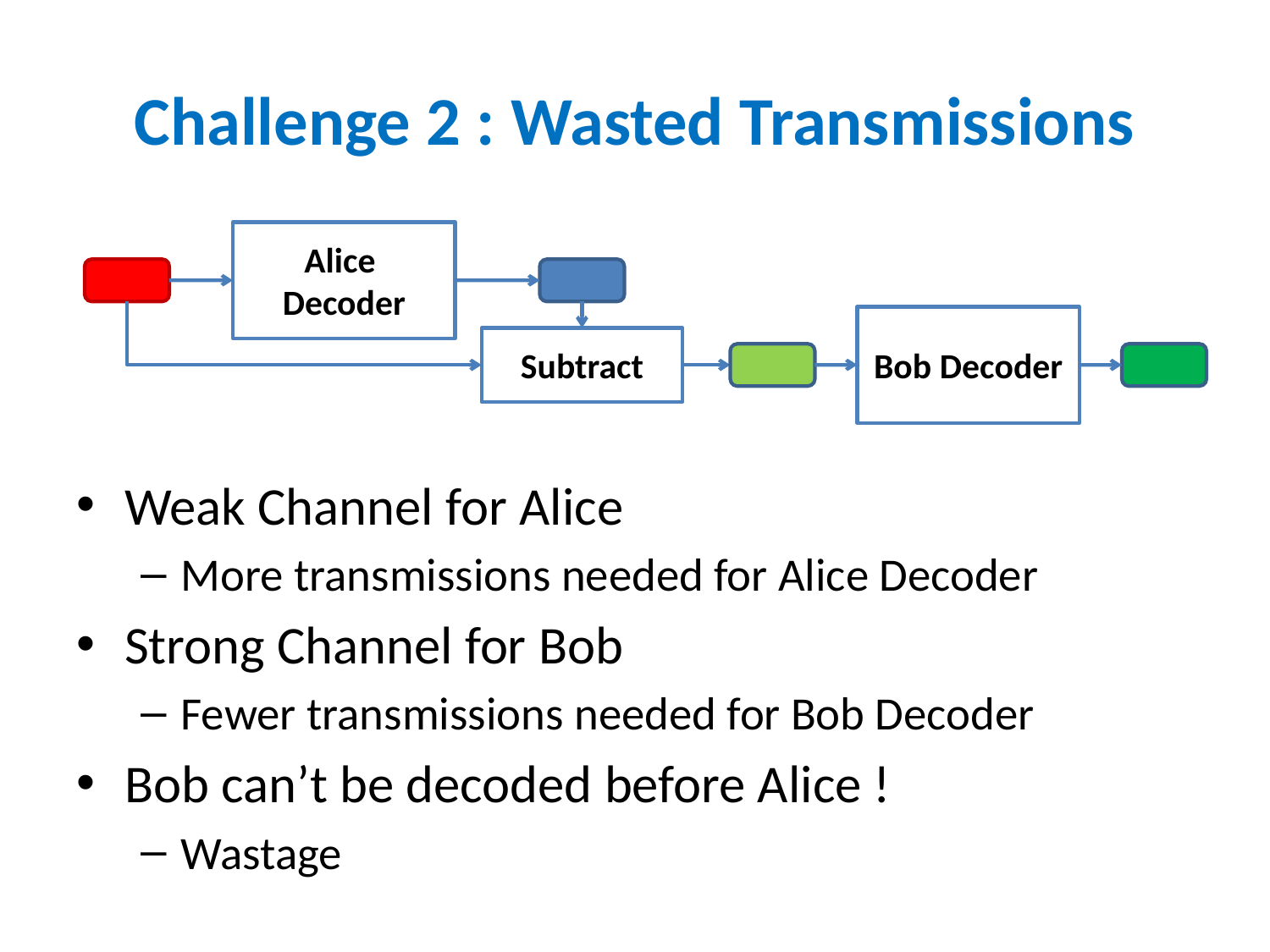

# Challenge 2 : Wasted Transmissions
Alice  Decoder

Bob Decoder
Subtract

Weak Channel for Alice
More transmissions needed for Alice Decoder
Strong Channel for Bob
Fewer transmissions needed for Bob Decoder
Bob can’t be decoded before Alice !
Wastage